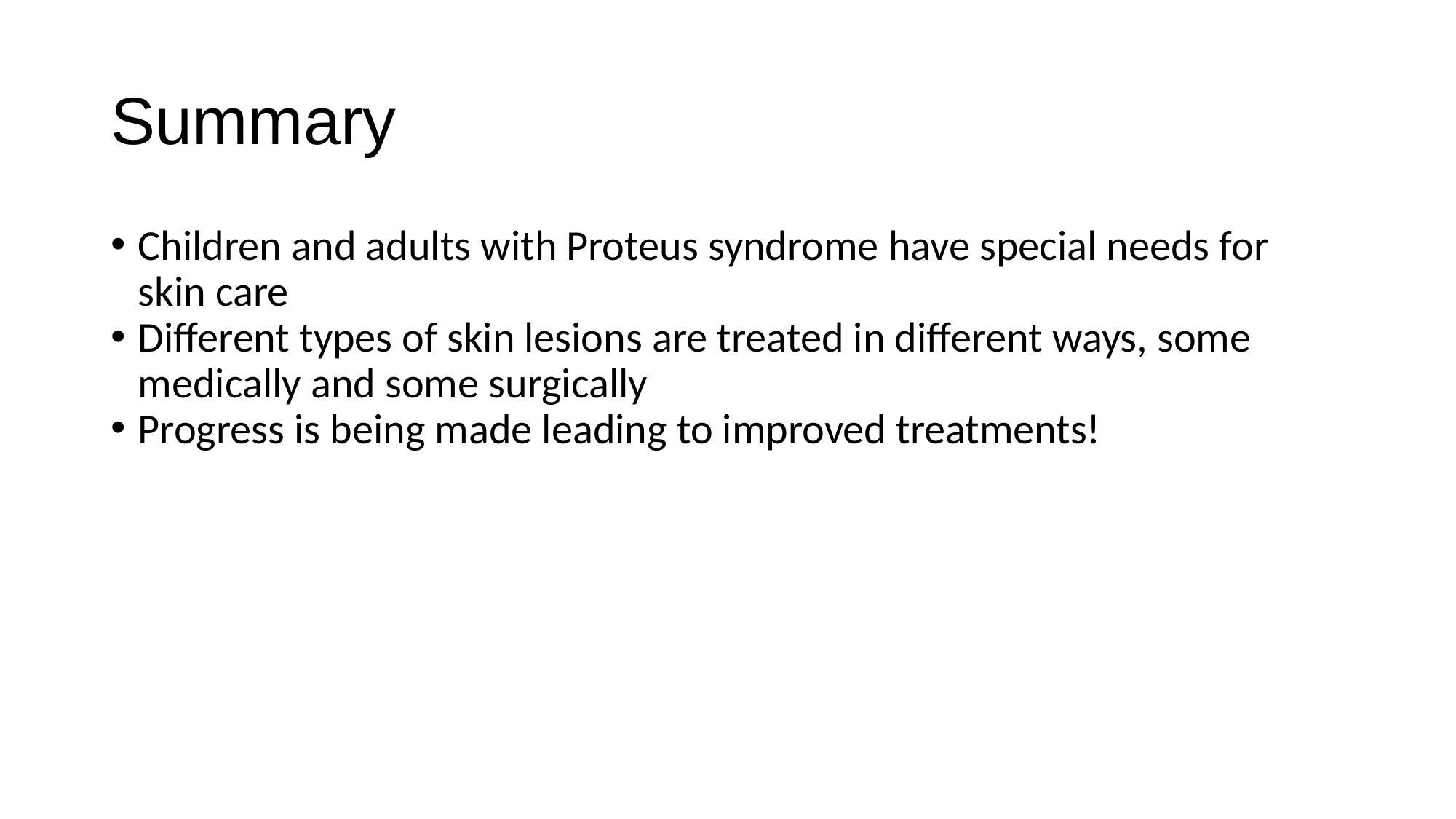

# Summary
Children and adults with Proteus syndrome have special needs for skin care
Different types of skin lesions are treated in different ways, some medically and some surgically
Progress is being made leading to improved treatments!